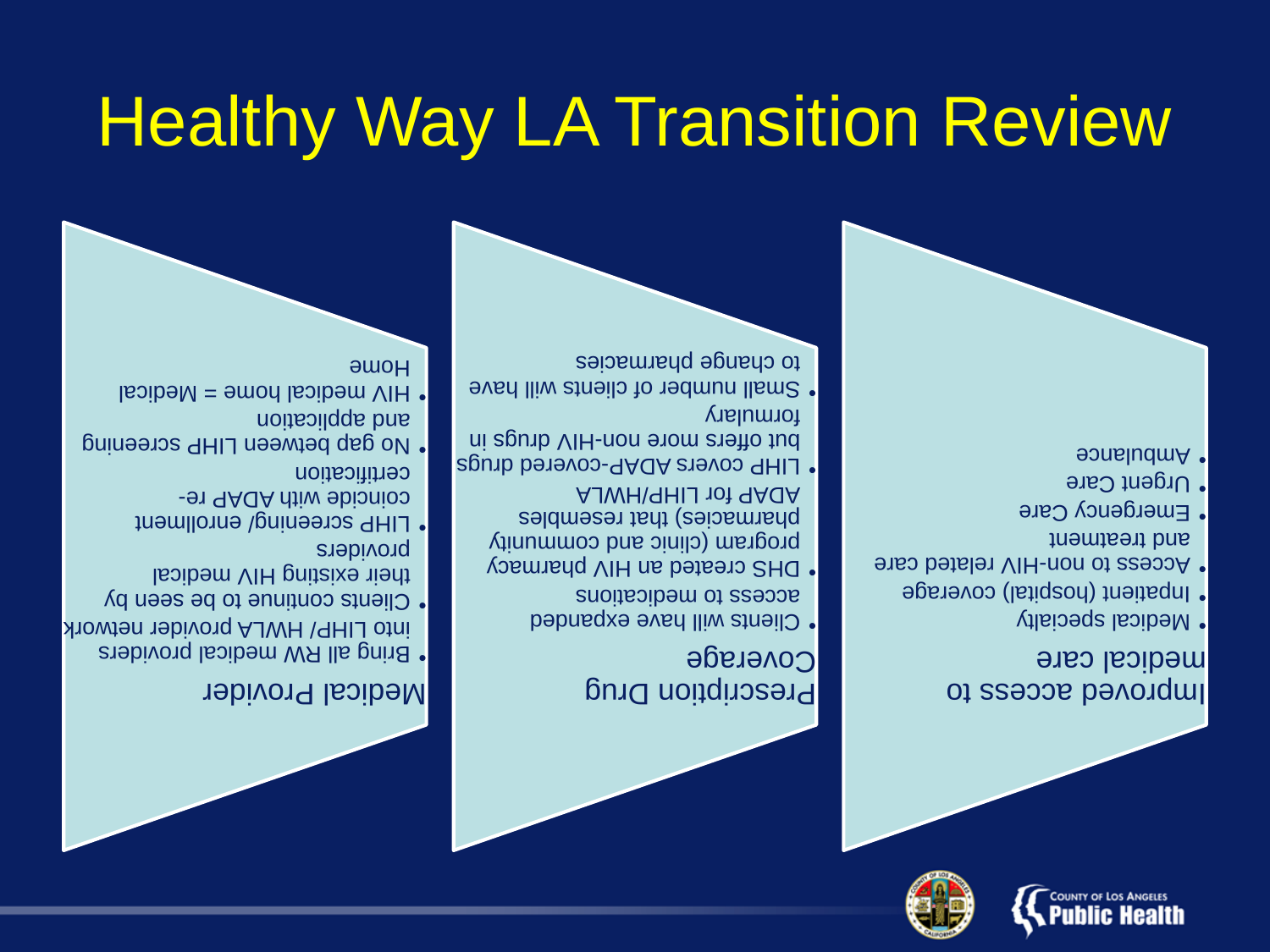

# Healthy Way LA Transition Review
Medical Provider
Bring all RW medical providers into LIHP/ HWLA provider network
Clients continue to be seen by their existing HIV medical providers
LIHP screening/ enrollment coincide with ADAP re-certification
No gap between LIHP screening and application
HIV medical home = Medical Home
Prescription Drug Coverage
Clients will have expanded access to medications
DHS created an HIV pharmacy program (clinic and community pharmacies) that resembles ADAP for LIHP/HWLA
LIHP covers ADAP-covered drugs but offers more non-HIV drugs in formulary
Small number of clients will have to change pharmacies
Improved access to medical care
Medical specialty
Inpatient (hospital) coverage
Access to non-HIV related care and treatment
Emergency Care
Urgent Care
Ambulance